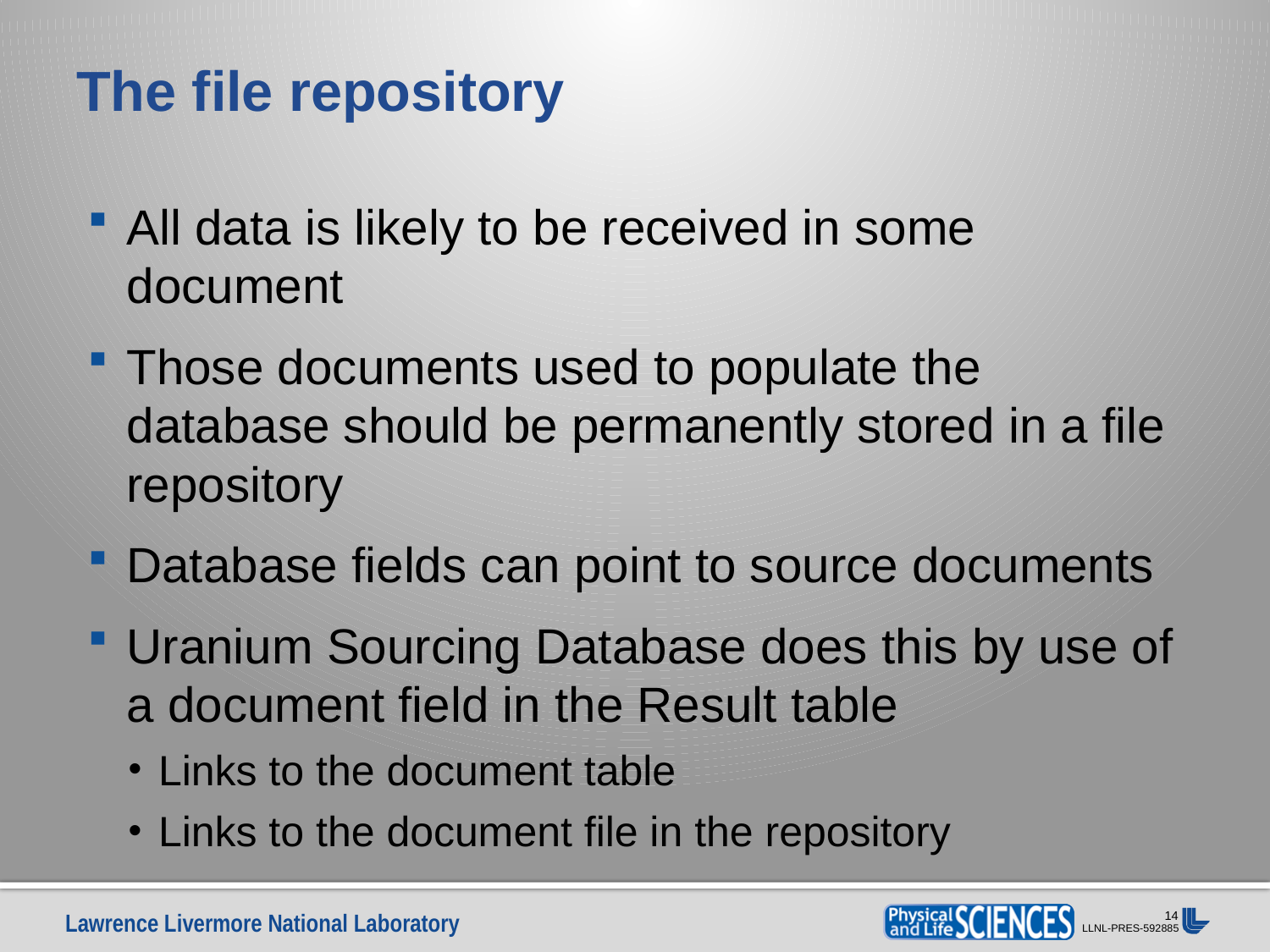

# The file repository
All data is likely to be received in some document
Those documents used to populate the database should be permanently stored in a file repository
Database fields can point to source documents
Uranium Sourcing Database does this by use of a document field in the Result table
Links to the document table
Links to the document file in the repository